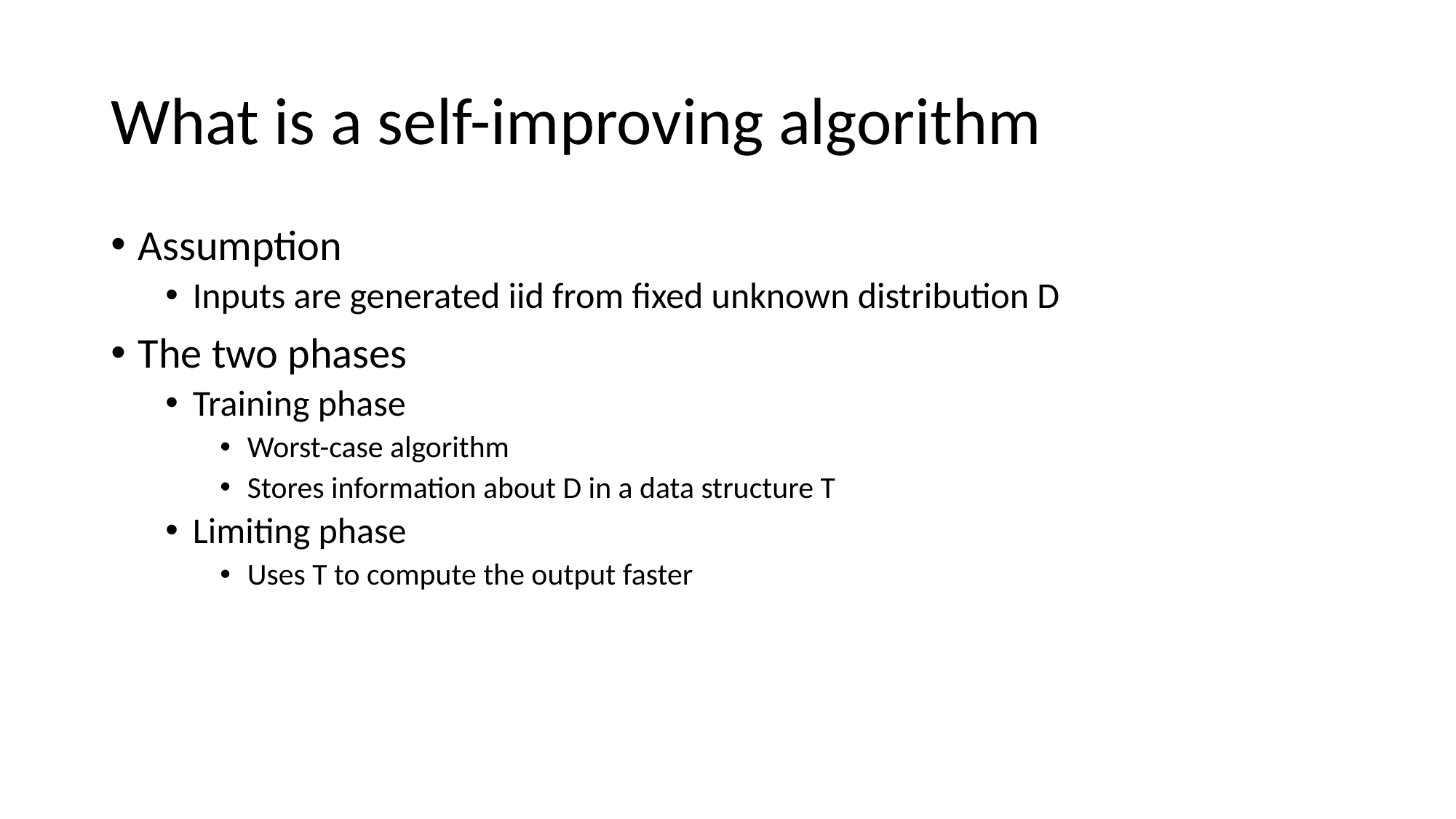

# What is a self-improving algorithm
Assumption
Inputs are generated iid from fixed unknown distribution D
The two phases
Training phase
Worst-case algorithm
Stores information about D in a data structure T
Limiting phase
Uses T to compute the output faster